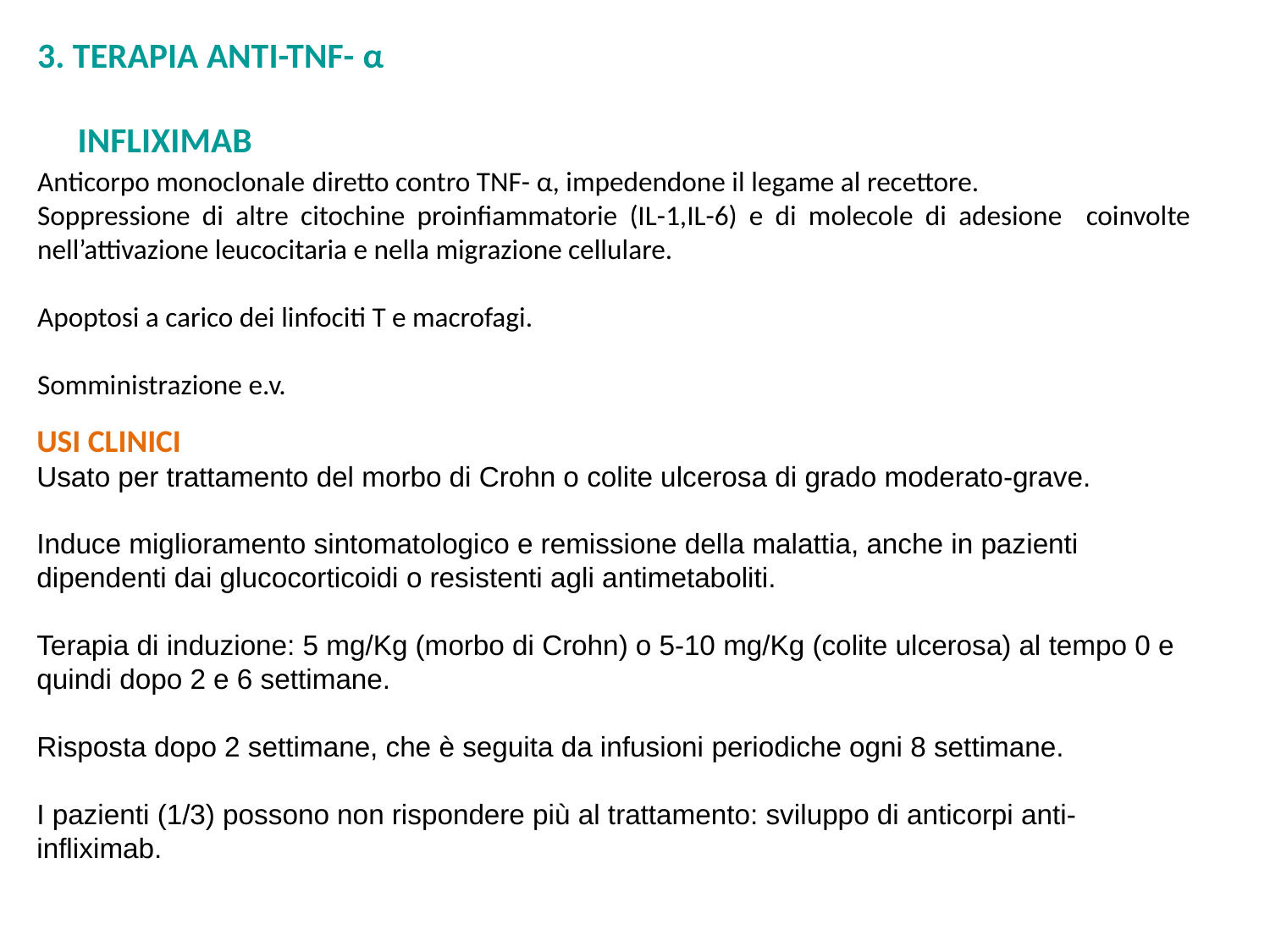

3. Terapia anti-tnf- α

     Infliximab
Anticorpo monoclonale diretto contro TNF- α, impedendone il legame al recettore.
Soppressione di altre citochine proinfiammatorie (IL-1,IL-6) e di molecole di adesione  coinvolte nell’attivazione leucocitaria e nella migrazione cellulare.

Apoptosi a carico dei linfociti T e macrofagi.

Somministrazione e.v.
USI CLINICI
Usato per trattamento del morbo di Crohn o colite ulcerosa di grado moderato-grave.

Induce miglioramento sintomatologico e remissione della malattia, anche in pazienti dipendenti dai glucocorticoidi o resistenti agli antimetaboliti.

Terapia di induzione: 5 mg/Kg (morbo di Crohn) o 5-10 mg/Kg (colite ulcerosa) al tempo 0 e quindi dopo 2 e 6 settimane.

Risposta dopo 2 settimane, che è seguita da infusioni periodiche ogni 8 settimane.

I pazienti (1/3) possono non rispondere più al trattamento: sviluppo di anticorpi anti-infliximab.